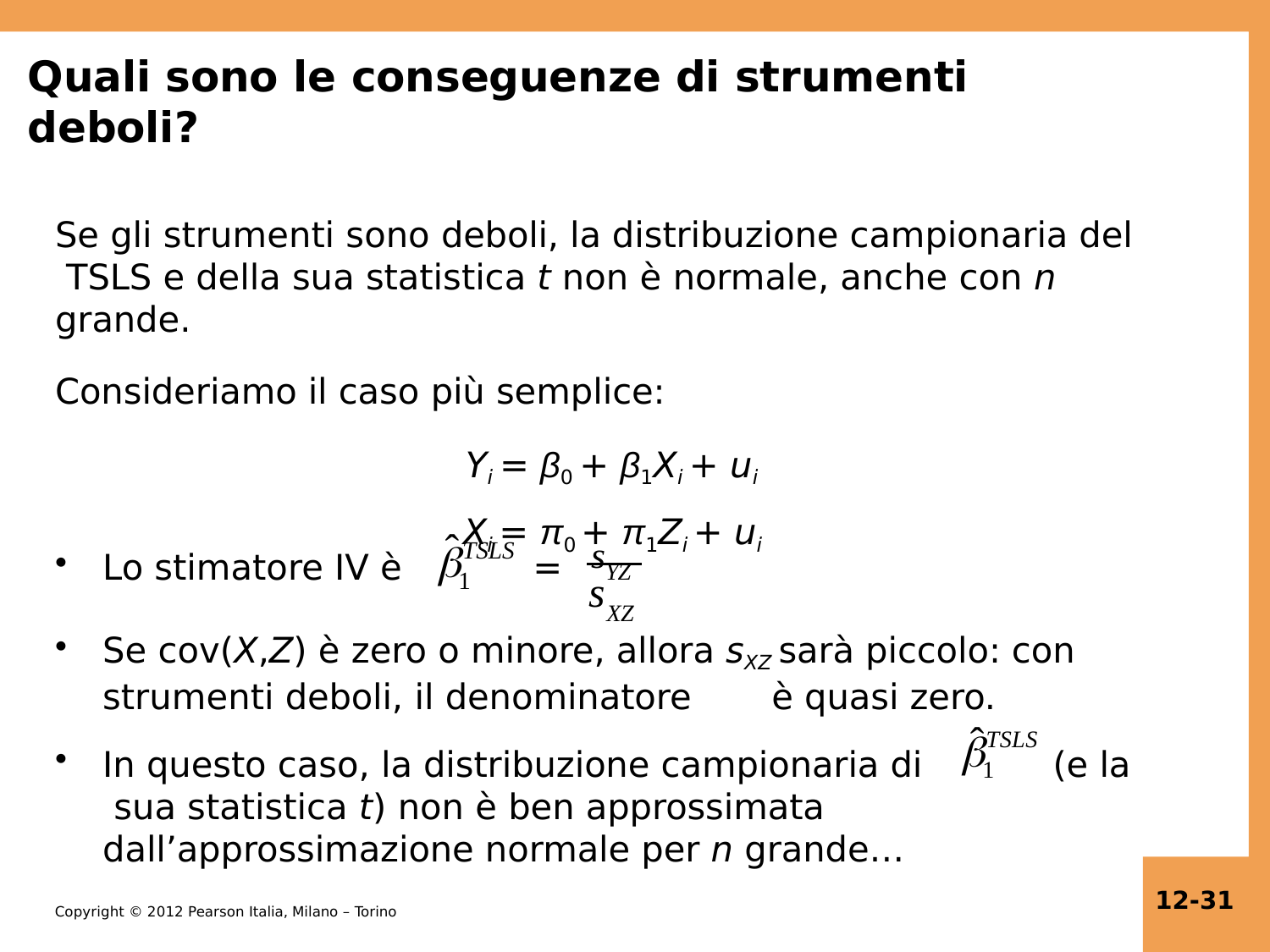

Quali sono le conseguenze di strumenti deboli?

Se gli strumenti sono deboli, la distribuzione campionaria del  TSLS e della sua statistica t non è normale, anche con n  grande.
Consideriamo il caso più semplice:
Yi = β0 + β1Xi + ui  Xi = π0 + π1Zi + ui
sYZ
ˆ
β
TSLS
Lo stimatore IV è
=
1
s

XZ
Se cov(X,Z) è zero o minore, allora sXZ sarà piccolo: con  strumenti deboli, il denominatore	è quasi zero.
ˆ
β
TSLS
In questo caso, la distribuzione campionaria di  sua statistica t) non è ben approssimata  dall’approssimazione normale per n grande…
(e la
1
12-31
Copyright © 2012 Pearson Italia, Milano – Torino